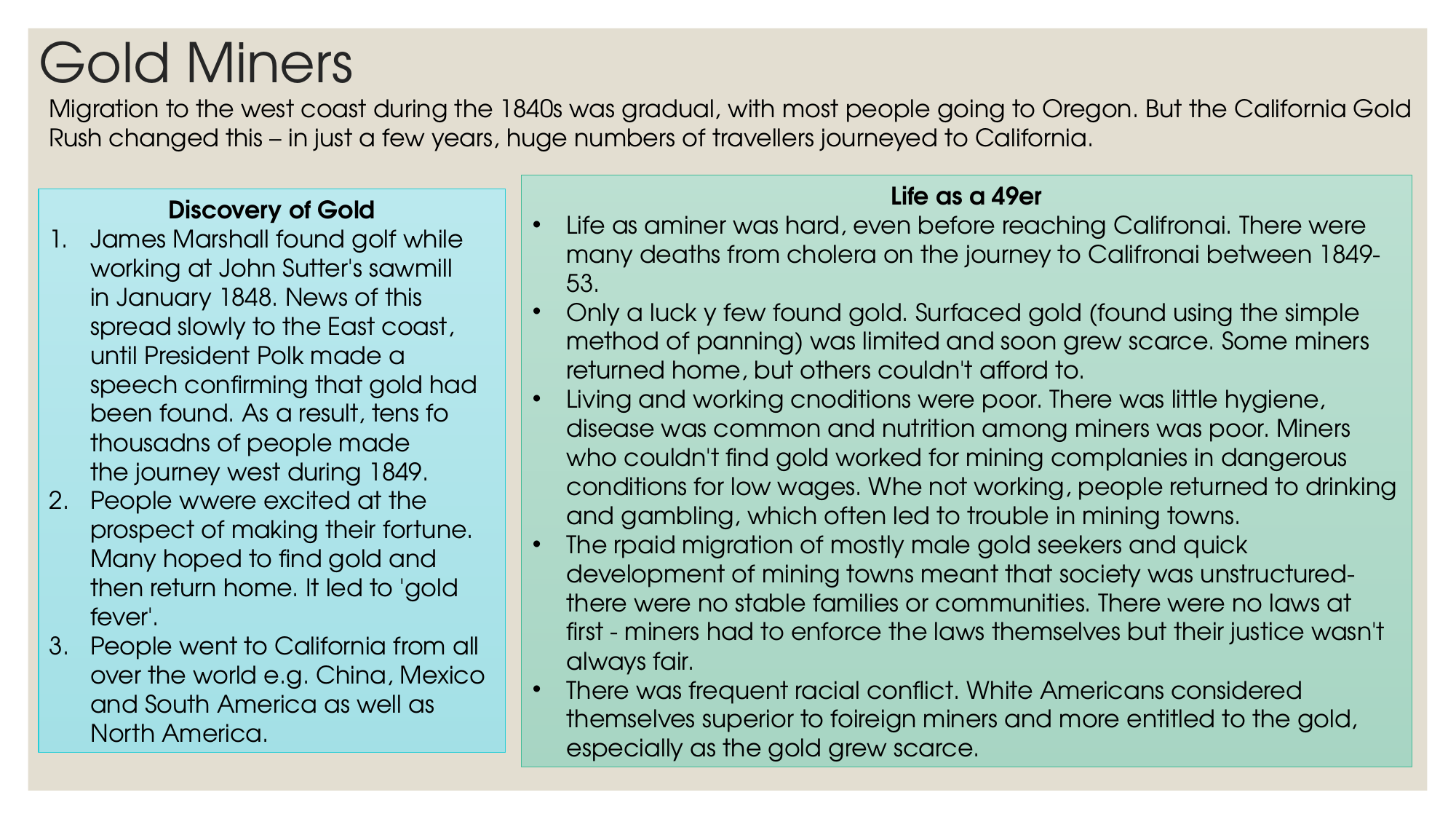

# Gold Miners
Migration to the west coast during the 1840s was gradual, with most people going to Oregon. But the California Gold Rush changed this – in just a few years, huge numbers of travellers journeyed to California.
Life as a 49er
Life as aminer was hard, even before reaching Califronai. There were many deaths from cholera on the journey to Califronai between 1849-53.
Only a luck y few found gold. Surfaced gold (found using the simple method of panning) was limited and soon grew scarce. Some miners returned home, but others couldn't afford to.
Living and working cnoditions were poor. There was little hygiene, disease was common and nutrition among miners was poor. Miners who couldn't find gold worked for mining complanies in dangerous conditions for low wages. Whe not working, people returned to drinking and gambling, which often led to trouble in mining towns.
The rpaid migration of mostly male gold seekers and quick development of mining towns meant that society was unstructured- there were no stable families or communities. There were no laws at first - miners had to enforce the laws themselves but their justice wasn't always fair.
There was frequent racial conflict. White Americans considered themselves superior to foireign miners and more entitled to the gold, especially as the gold grew scarce.
Discovery of Gold
James Marshall found golf while working at John Sutter's sawmill in January 1848. News of this spread slowly to the East coast, until President Polk made a speech confirming that gold had been found. As a result, tens fo thousadns of people made the journey west during 1849.
People wwere excited at the prospect of making their fortune. Many hoped to find gold and then return home. It led to 'gold fever'.
People went to California from all over the world e.g. China, Mexico and South America as well as North America.